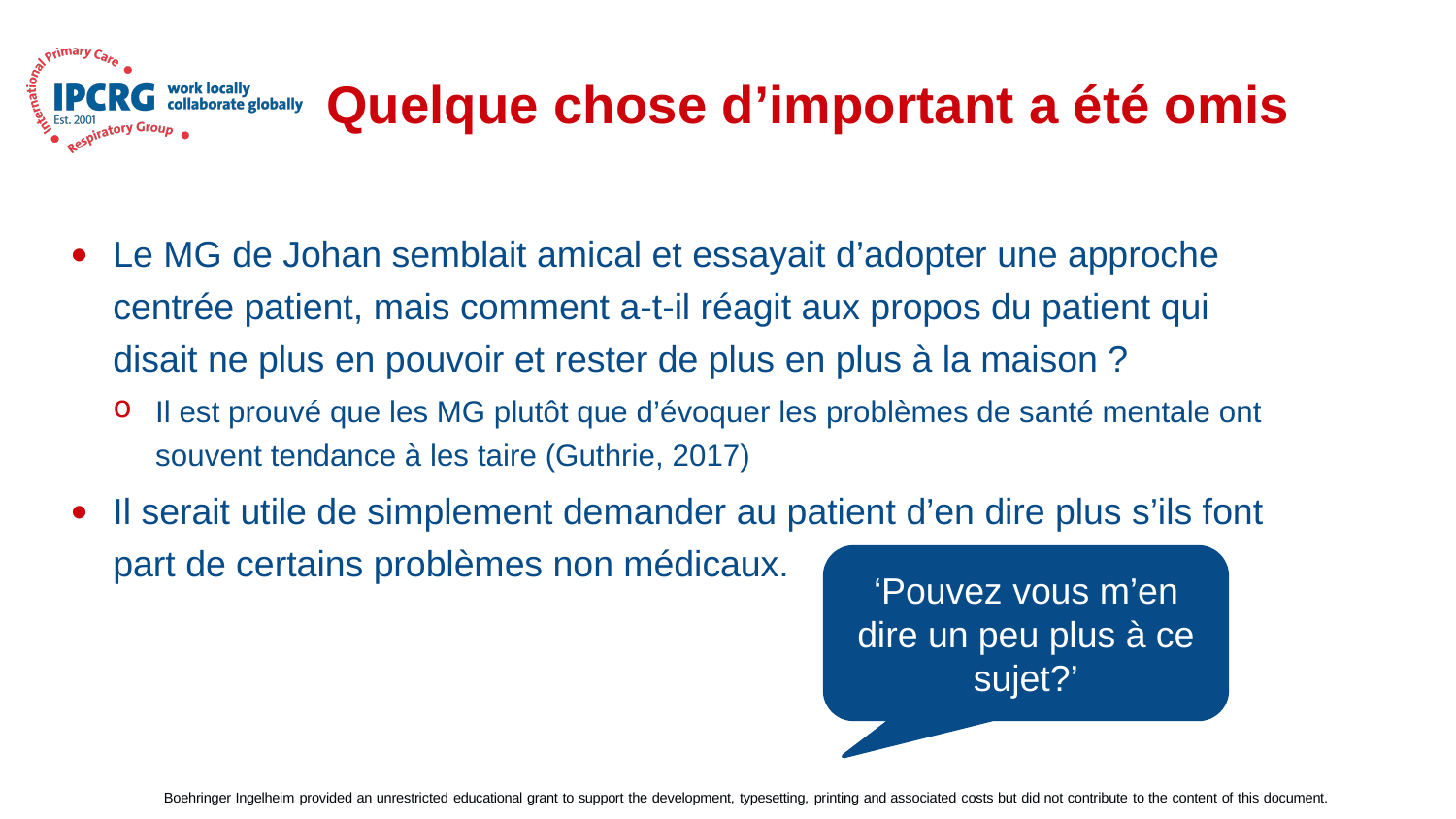

# Quelque chose d’important a été omis
Le MG de Johan semblait amical et essayait d’adopter une approche centrée patient, mais comment a-t-il réagit aux propos du patient qui disait ne plus en pouvoir et rester de plus en plus à la maison ?
Il est prouvé que les MG plutôt que d’évoquer les problèmes de santé mentale ont souvent tendance à les taire (Guthrie, 2017)
Il serait utile de simplement demander au patient d’en dire plus s’ils font part de certains problèmes non médicaux.

‘Pouvez vous m’en dire un peu plus à ce sujet?’